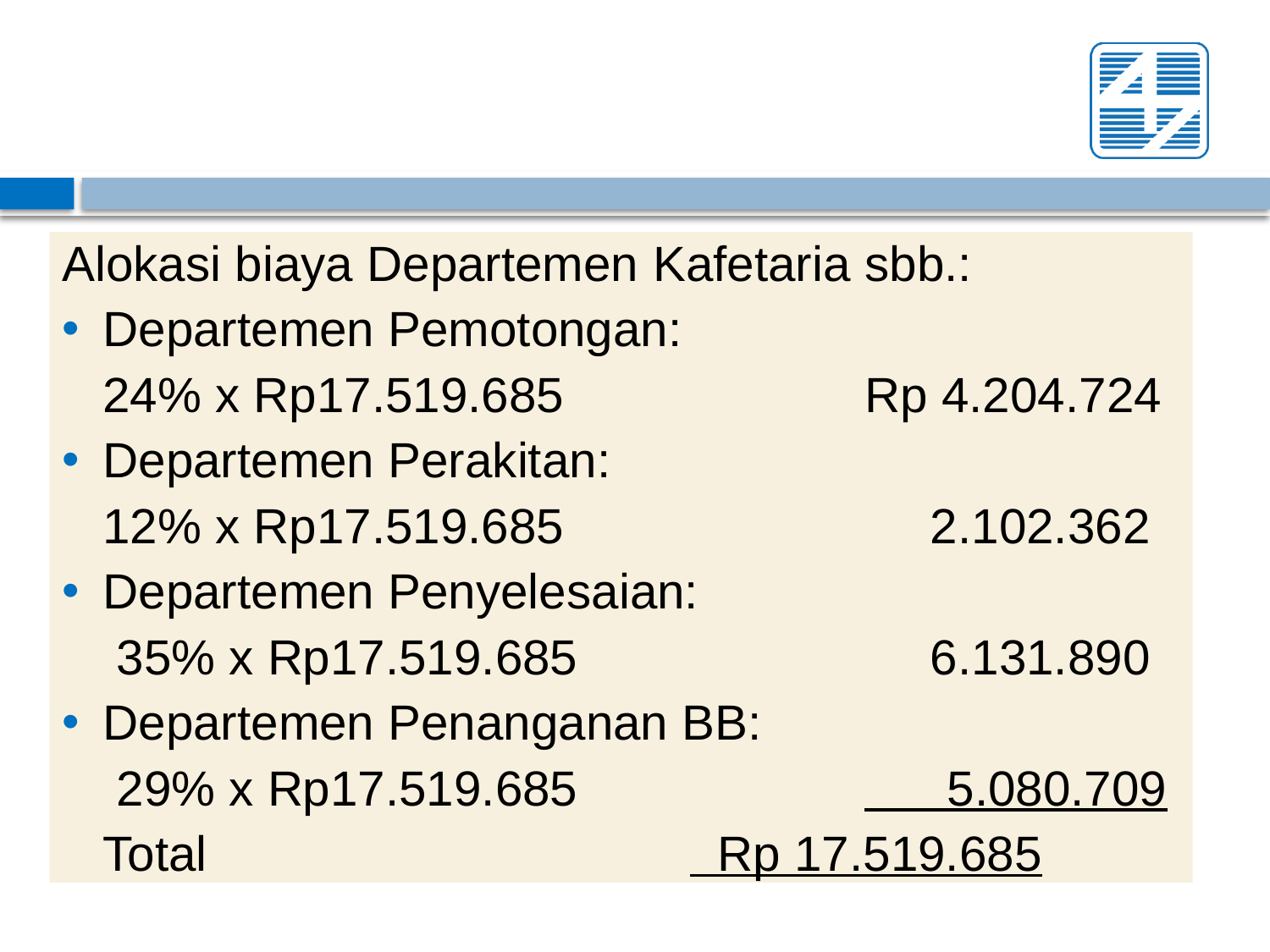

Alokasi biaya Departemen Kafetaria sbb.:
Departemen Pemotongan:
	24% x Rp17.519.685 			Rp 4.204.724
Departemen Perakitan:
	12% x Rp17.519.685		              2.102.362
Departemen Penyelesaian:
	 35% x Rp17.519.685		              6.131.890
Departemen Penanganan BB:
	 29% x Rp17.519.685	           	      5.080.709
	Total			                 Rp 17.519.685